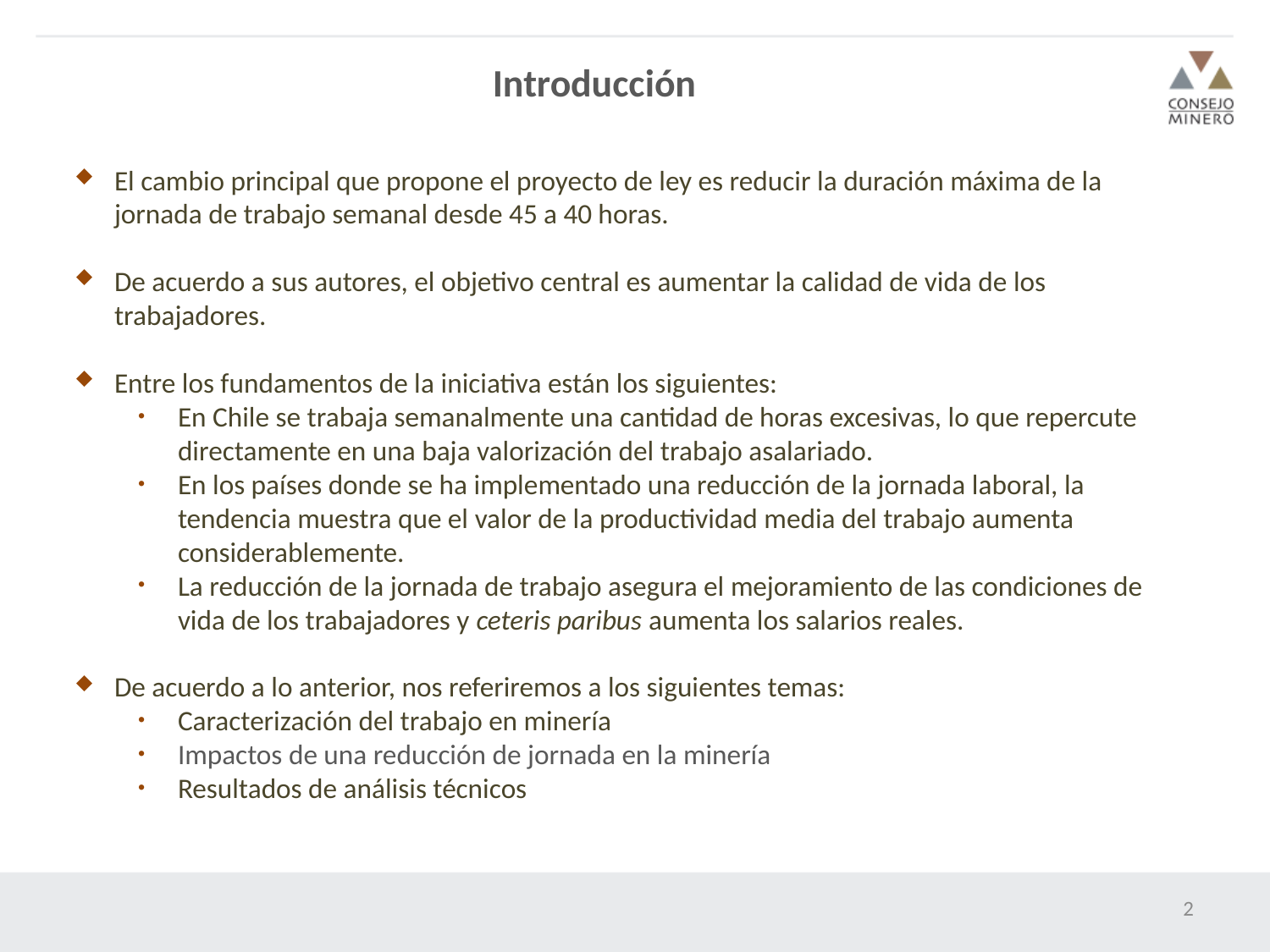

Introducción
El cambio principal que propone el proyecto de ley es reducir la duración máxima de la jornada de trabajo semanal desde 45 a 40 horas.

De acuerdo a sus autores, el objetivo central es aumentar la calidad de vida de los trabajadores.

Entre los fundamentos de la iniciativa están los siguientes:
En Chile se trabaja semanalmente una cantidad de horas excesivas, lo que repercute directamente en una baja valorización del trabajo asalariado.
En los países donde se ha implementado una reducción de la jornada laboral, la tendencia muestra que el valor de la productividad media del trabajo aumenta considerablemente.
La reducción de la jornada de trabajo asegura el mejoramiento de las condiciones de vida de los trabajadores y ceteris paribus aumenta los salarios reales.

De acuerdo a lo anterior, nos referiremos a los siguientes temas:
Caracterización del trabajo en minería
Impactos de una reducción de jornada en la minería
Resultados de análisis técnicos
2